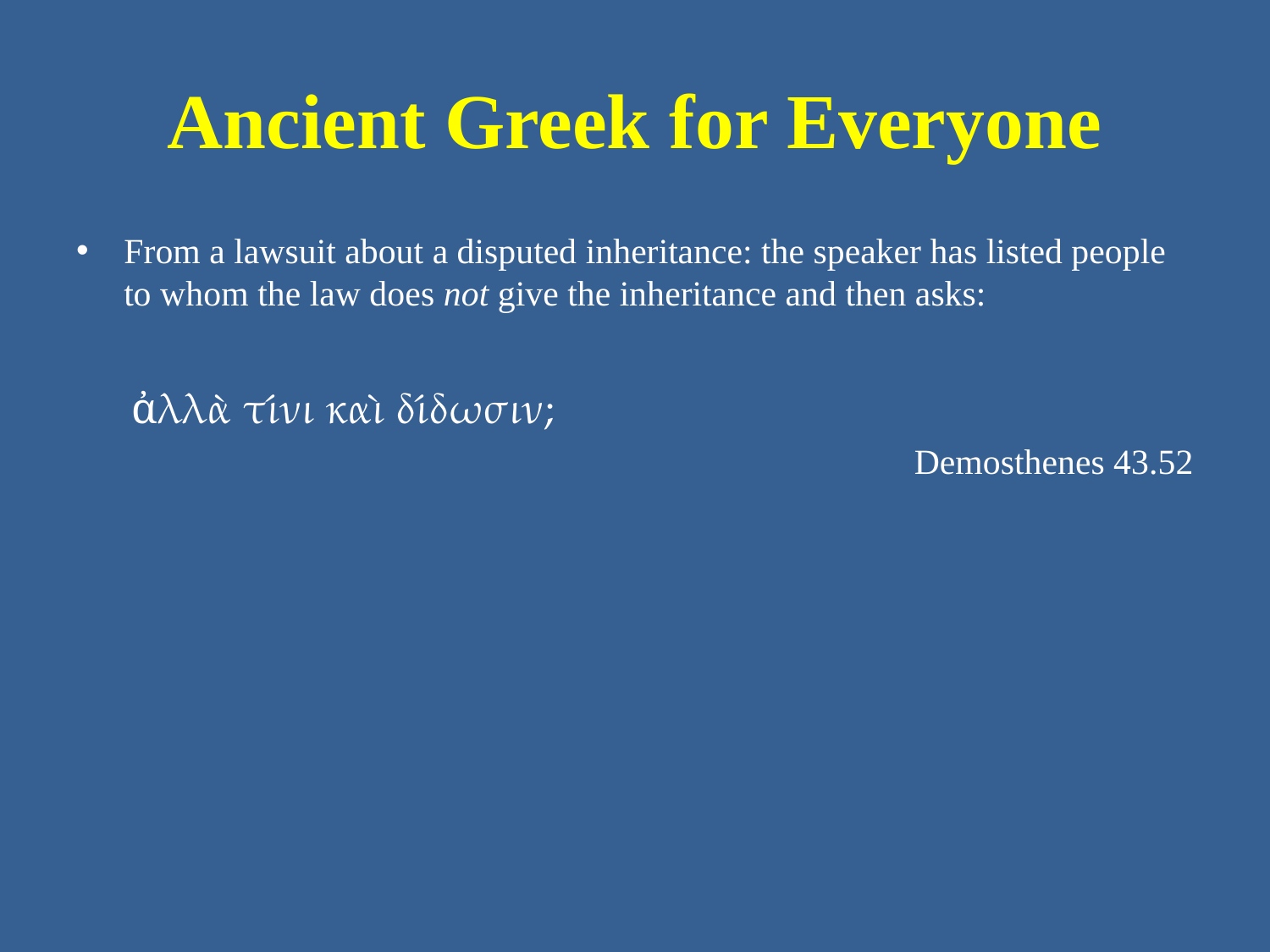

# Ancient Greek for Everyone
From a lawsuit about a disputed inheritance: the speaker has listed people to whom the law does not give the inheritance and then asks:

ἀλλὰ τίνι καὶ δίδωσιν;
Demosthenes 43.52